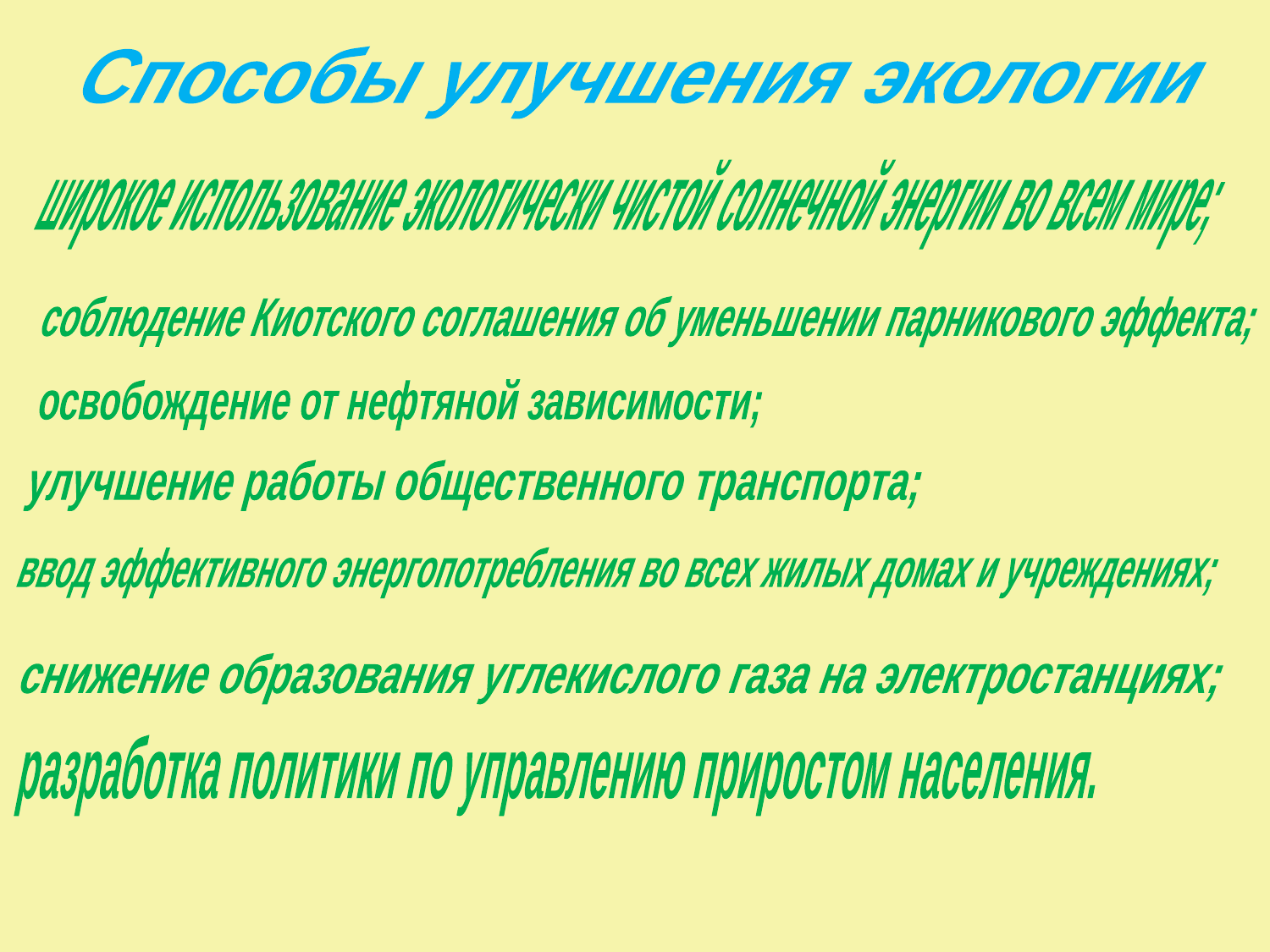

Способы улучшения экологии
широкое использование экологически чистой солнечной энергии во всем мире;
соблюдение Киотского соглашения об уменьшении парникового эффекта;
освобождение от нефтяной зависимости;
улучшение работы общественного транспорта;
ввод эффективного энергопотребления во всех жилых домах и учреждениях;
снижение образования углекислого газа на электростанциях;
разработка политики по управлению приростом населения.